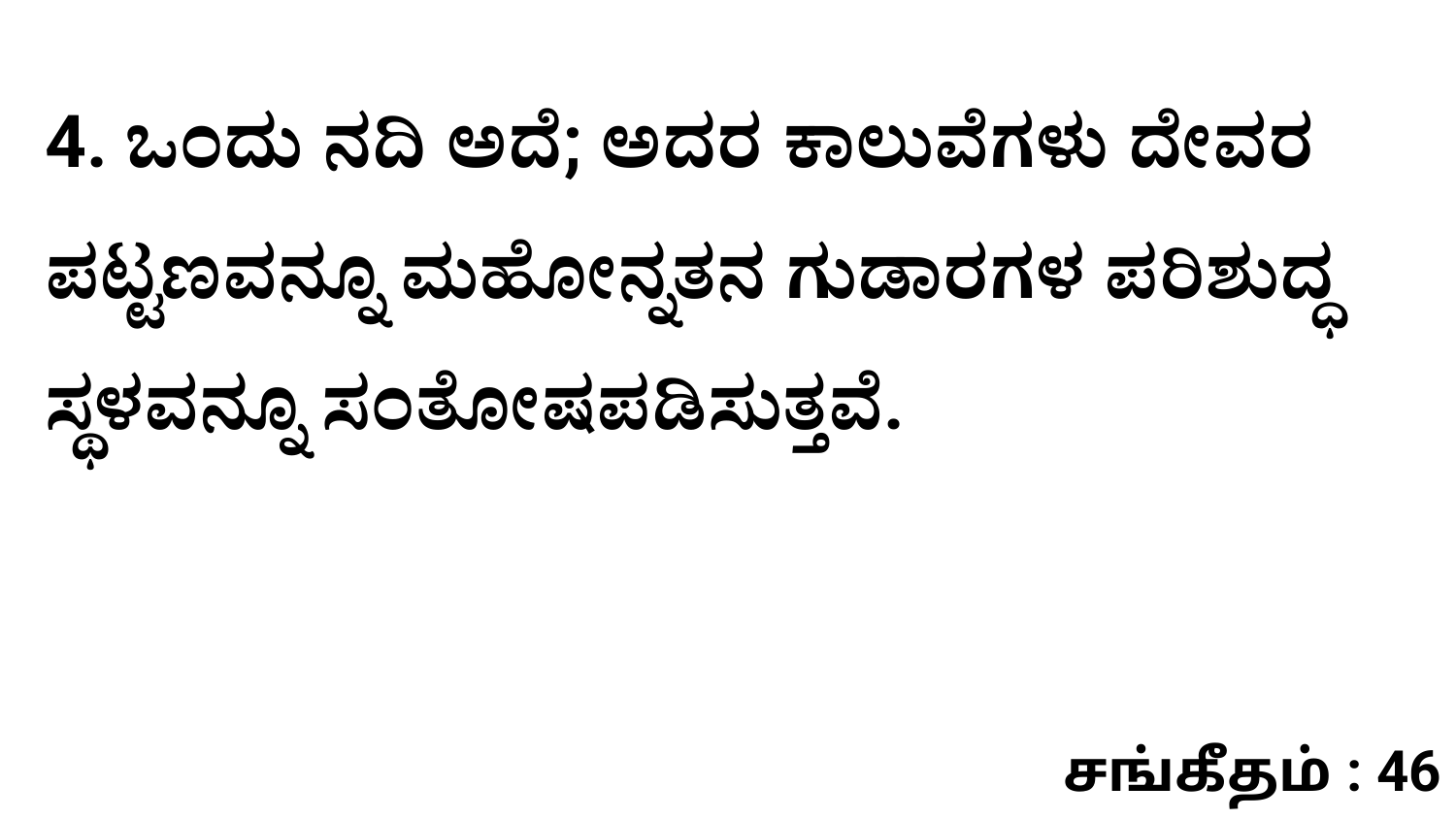

4. ಒಂದು ನದಿ ಅದೆ; ಅದರ ಕಾಲುವೆಗಳು ದೇವರ ಪಟ್ಟಣವನ್ನೂ ಮಹೋನ್ನತನ ಗುಡಾರಗಳ ಪರಿಶುದ್ಧ ಸ್ಥಳವನ್ನೂ ಸಂತೋಷಪಡಿಸುತ್ತವೆ.
சங்கீதம் : 46